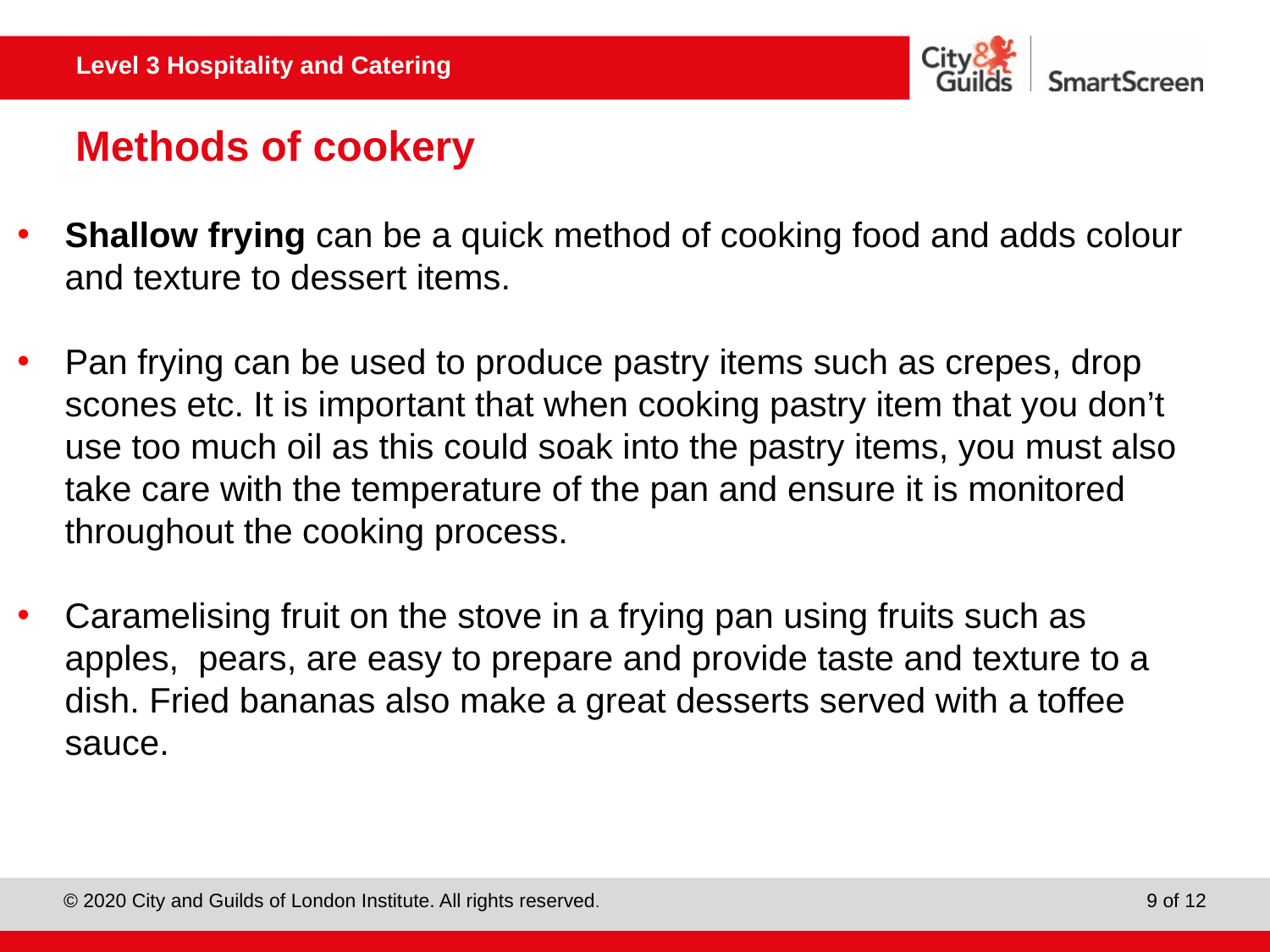

# Methods of cookery
Shallow frying can be a quick method of cooking food and adds colour and texture to dessert items.

Pan frying can be used to produce pastry items such as crepes, drop scones etc. It is important that when cooking pastry item that you don’t use too much oil as this could soak into the pastry items, you must also take care with the temperature of the pan and ensure it is monitored throughout the cooking process.

Caramelising fruit on the stove in a frying pan using fruits such as apples,  pears, are easy to prepare and provide taste and texture to a dish. Fried bananas also make a great desserts served with a toffee sauce.

9